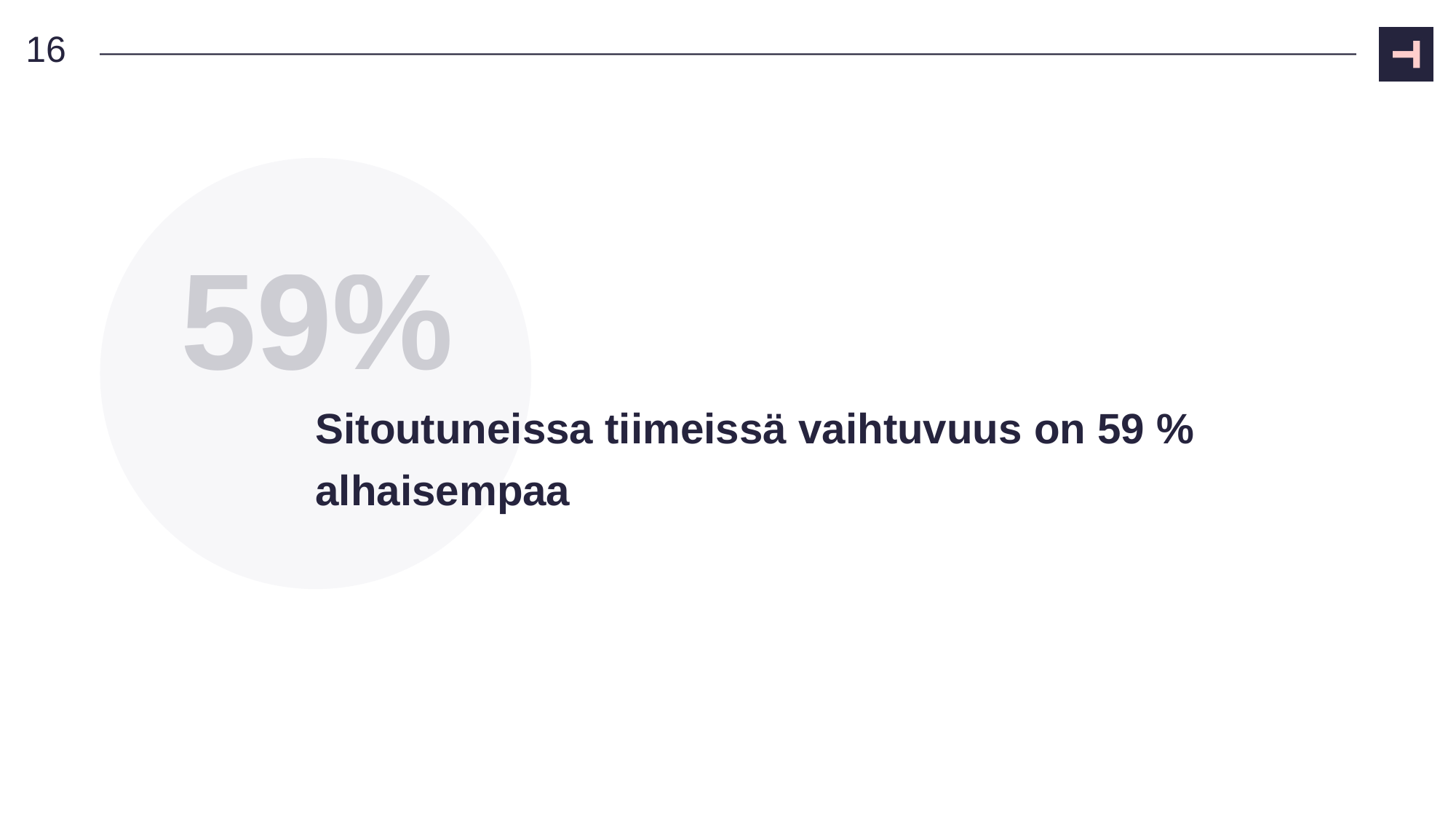

16

59%
# Sitoutuneissa tiimeissä vaihtuvuus on 59 % alhaisempaa